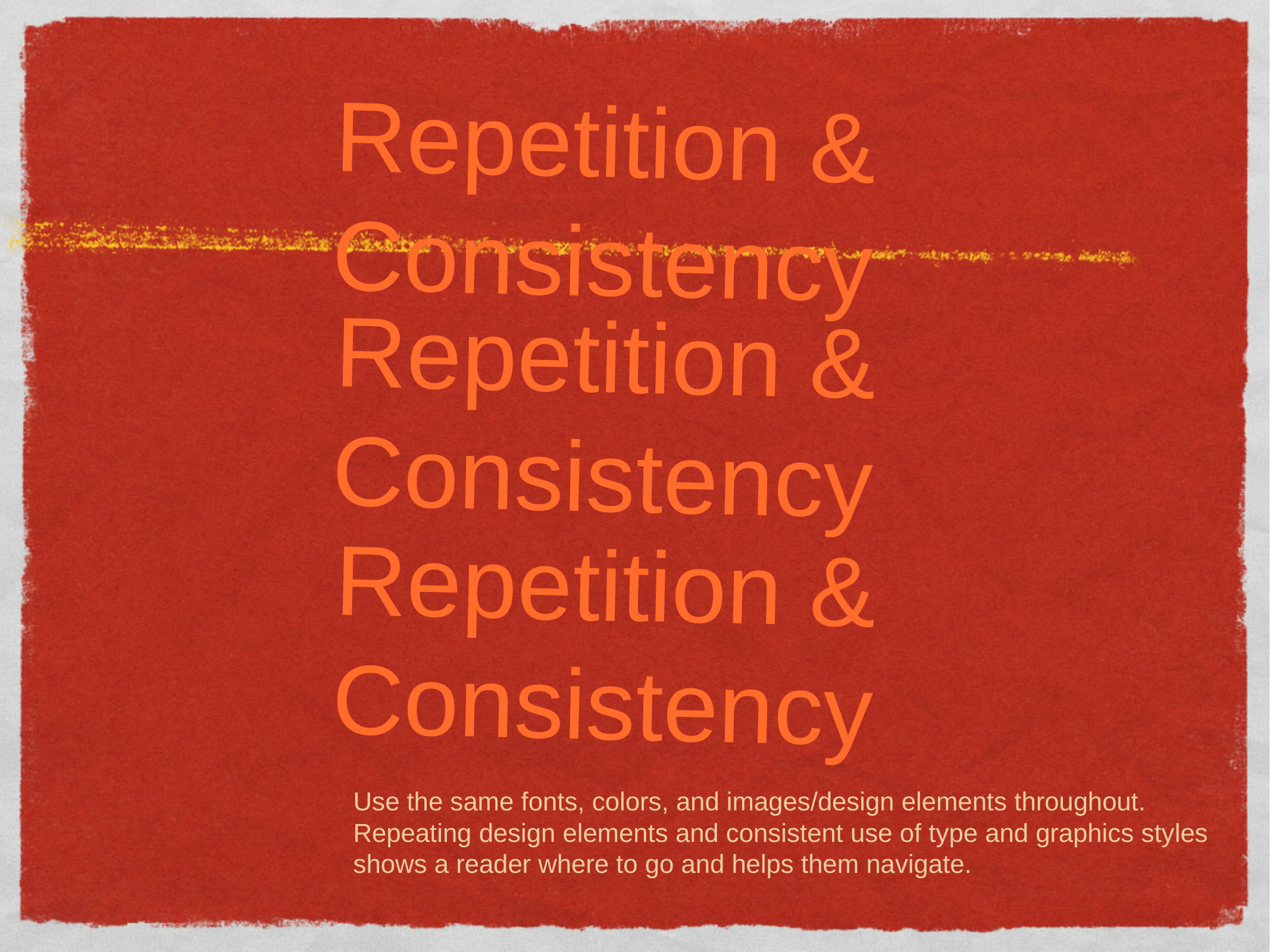

Repetition & Consistency
Repetition & Consistency
Repetition & Consistency
Use the same fonts, colors, and images/design elements throughout. Repeating design elements and consistent use of type and graphics styles shows a reader where to go and helps them navigate.